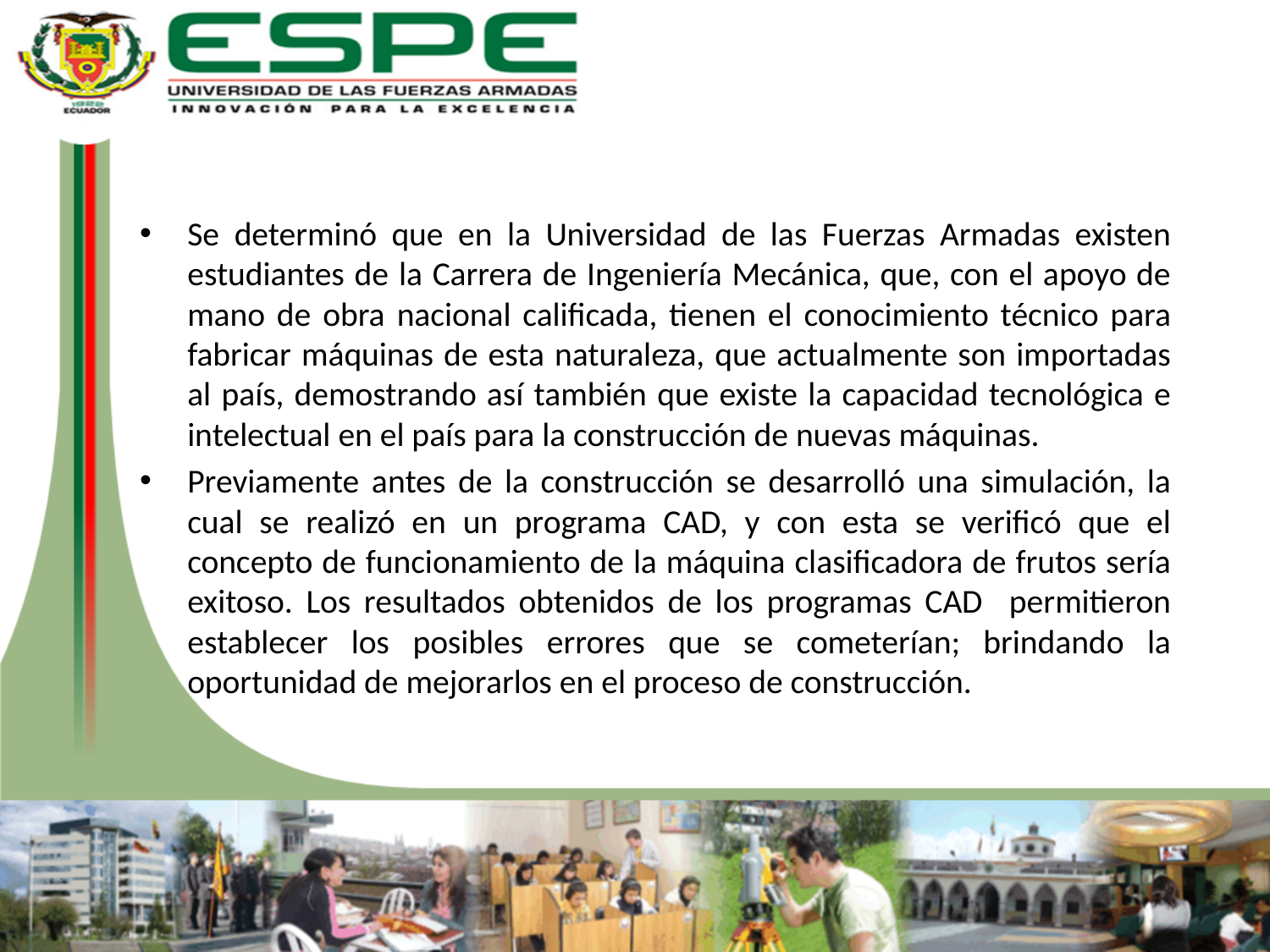

#
Se determinó que en la Universidad de las Fuerzas Armadas existen estudiantes de la Carrera de Ingeniería Mecánica, que, con el apoyo de mano de obra nacional calificada, tienen el conocimiento técnico para fabricar máquinas de esta naturaleza, que actualmente son importadas al país, demostrando así también que existe la capacidad tecnológica e intelectual en el país para la construcción de nuevas máquinas.
Previamente antes de la construcción se desarrolló una simulación, la cual se realizó en un programa CAD, y con esta se verificó que el concepto de funcionamiento de la máquina clasificadora de frutos sería exitoso. Los resultados obtenidos de los programas CAD  permitieron establecer los posibles errores que se cometerían; brindando la oportunidad de mejorarlos en el proceso de construcción.